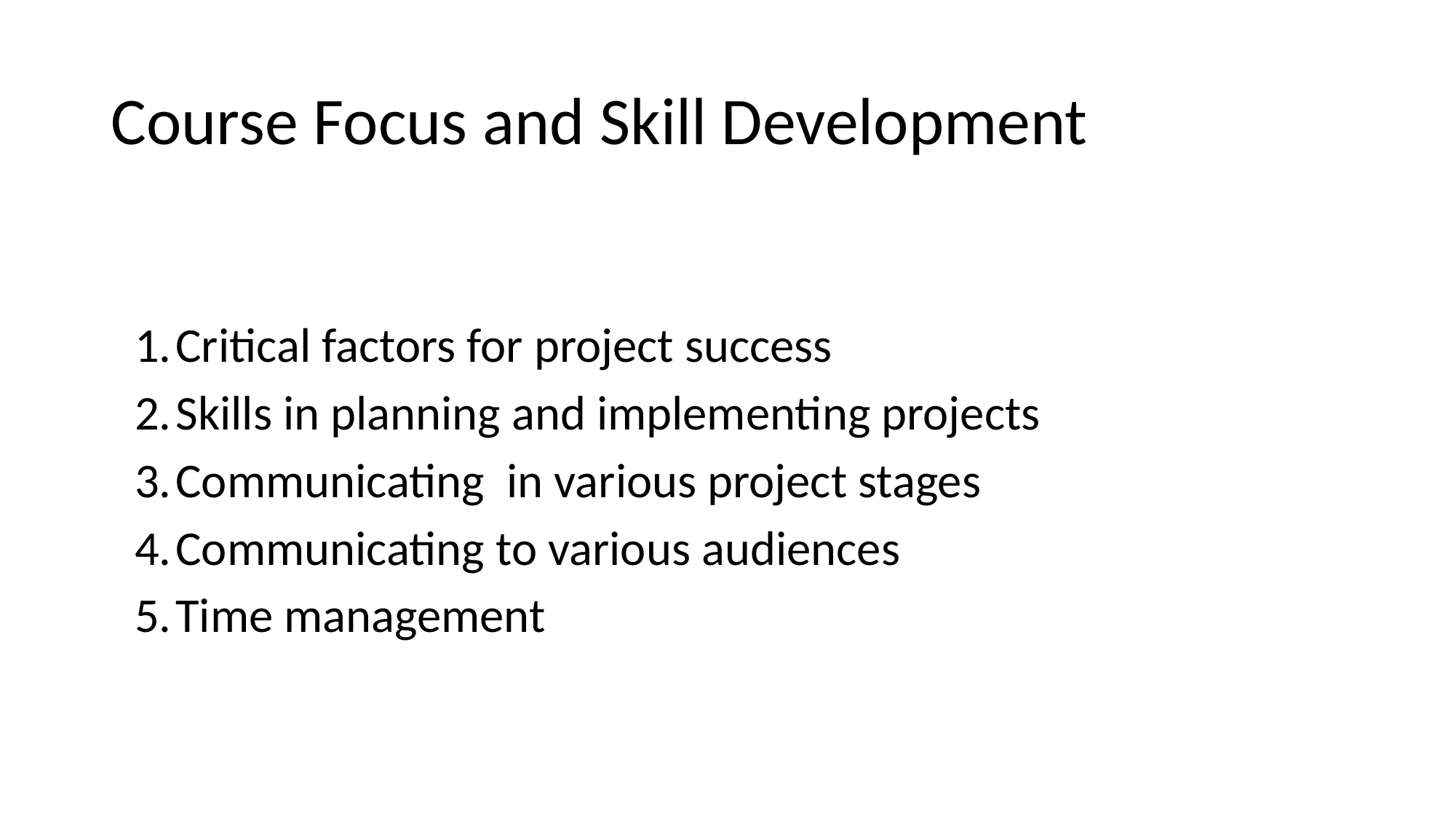

# Course Focus and Skill Development
Critical factors for project success
Skills in planning and implementing projects
Communicating  in various project stages
Communicating to various audiences
Time management